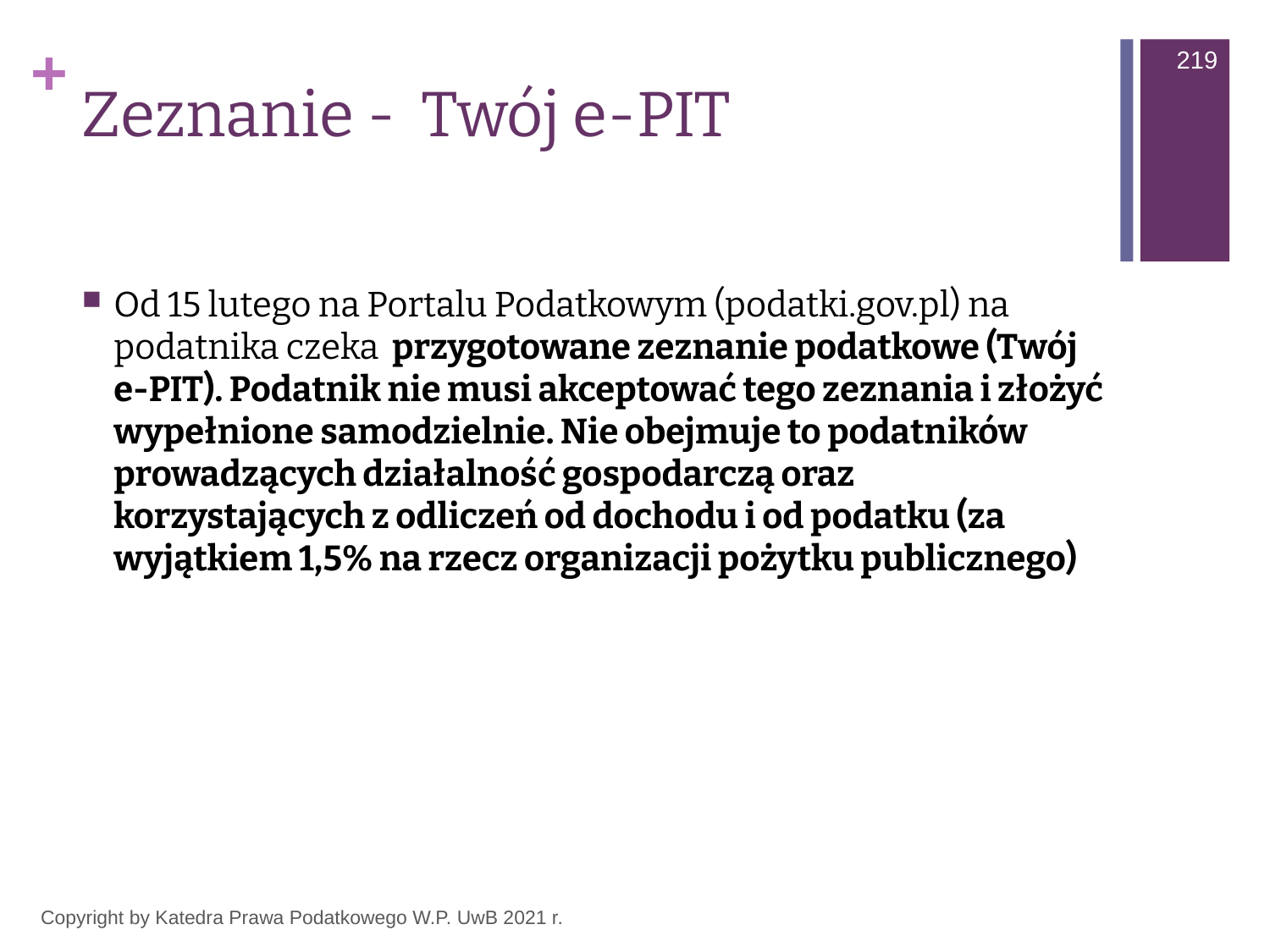

219
# Zeznanie -  Twój e-PIT
Od 15 lutego na Portalu Podatkowym (podatki.gov.pl) na podatnika czeka  przygotowane zeznanie podatkowe (Twój e-PIT). Podatnik nie musi akceptować tego zeznania i złożyć wypełnione samodzielnie. Nie obejmuje to podatników prowadzących działalność gospodarczą oraz korzystających z odliczeń od dochodu i od podatku (za wyjątkiem 1,5% na rzecz organizacji pożytku publicznego)

Copyright by Katedra Prawa Podatkowego W.P. UwB 2021 r.